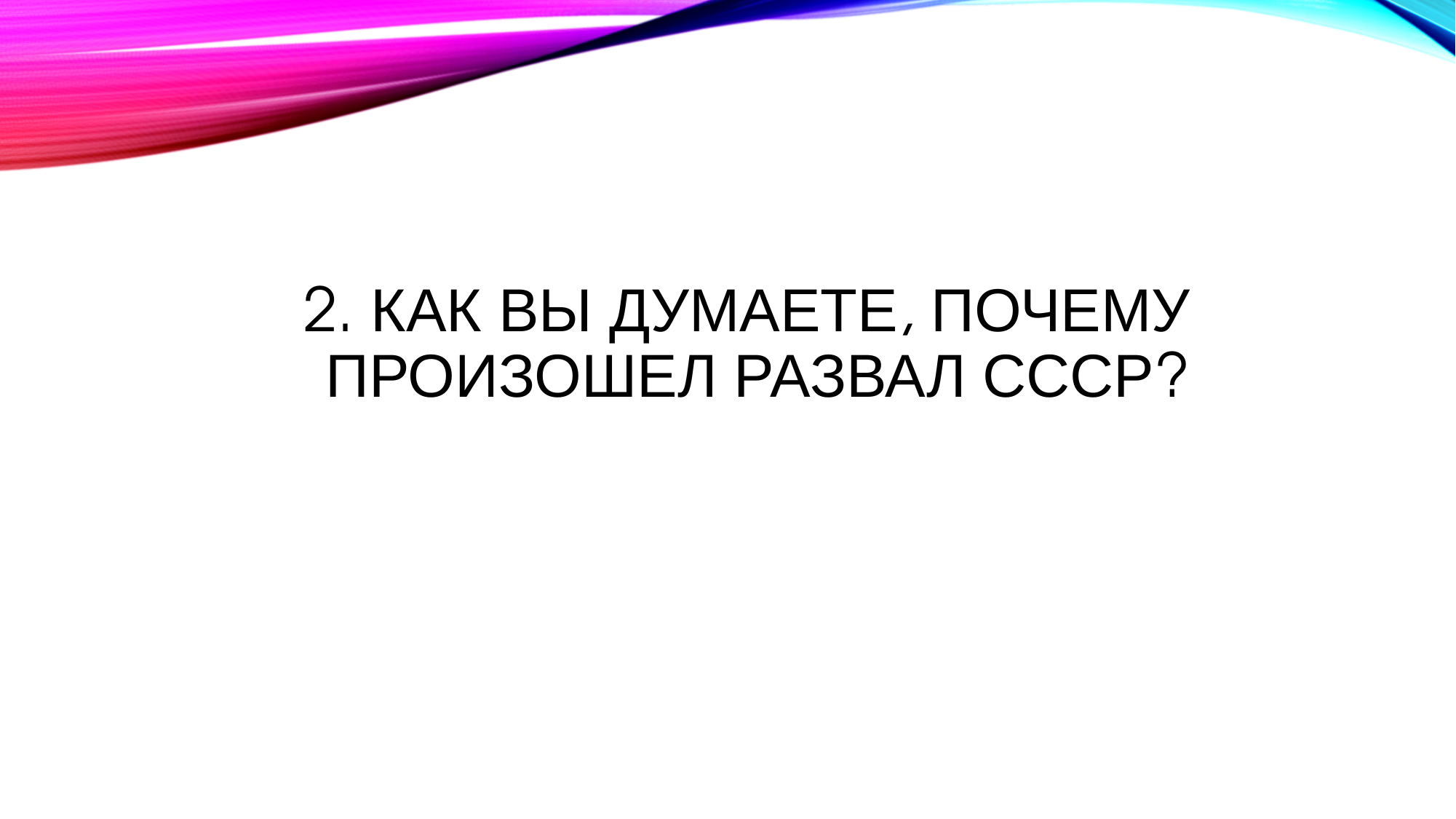

# 2. Как вы думаете, почему произошел развал СССР?